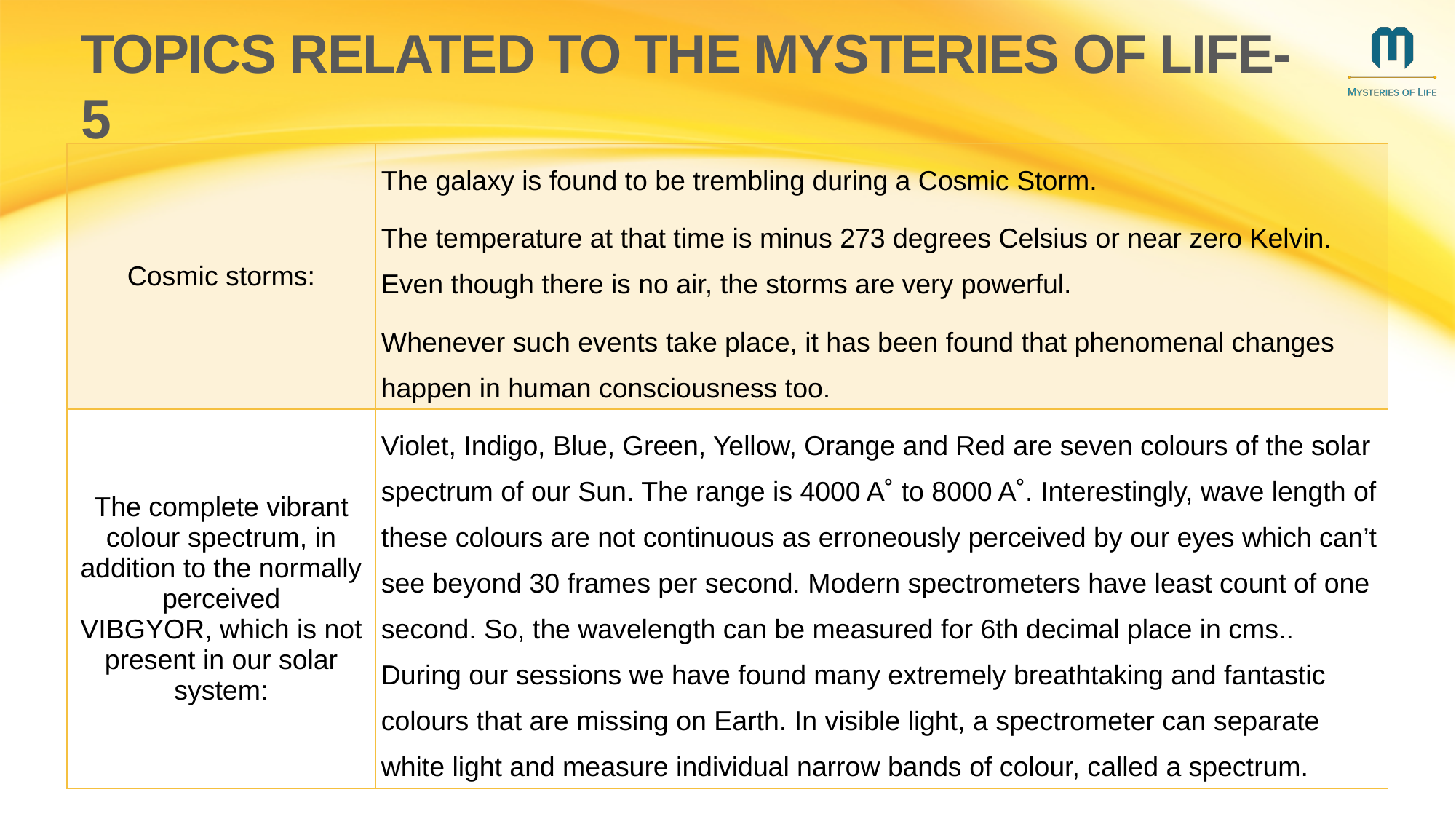

# topics related to the mysteries of life-5
| Cosmic storms: | The galaxy is found to be trembling during a Cosmic Storm. The temperature at that time is minus 273 degrees Celsius or near zero Kelvin. Even though there is no air, the storms are very powerful. Whenever such events take place, it has been found that phenomenal changes happen in human consciousness too. |
| --- | --- |
| The complete vibrant colour spectrum, in addition to the normally perceived VIBGYOR, which is not present in our solar system: | Violet, Indigo, Blue, Green, Yellow, Orange and Red are seven colours of the solar spectrum of our Sun. The range is 4000 A˚ to 8000 A˚. Interestingly, wave length of these colours are not continuous as erroneously perceived by our eyes which can’t see beyond 30 frames per second. Modern spectrometers have least count of one second. So, the wavelength can be measured for 6th decimal place in cms.. During our sessions we have found many extremely breathtaking and fantastic colours that are missing on Earth. In visible light, a spectrometer can separate white light and measure individual narrow bands of colour, called a spectrum. |